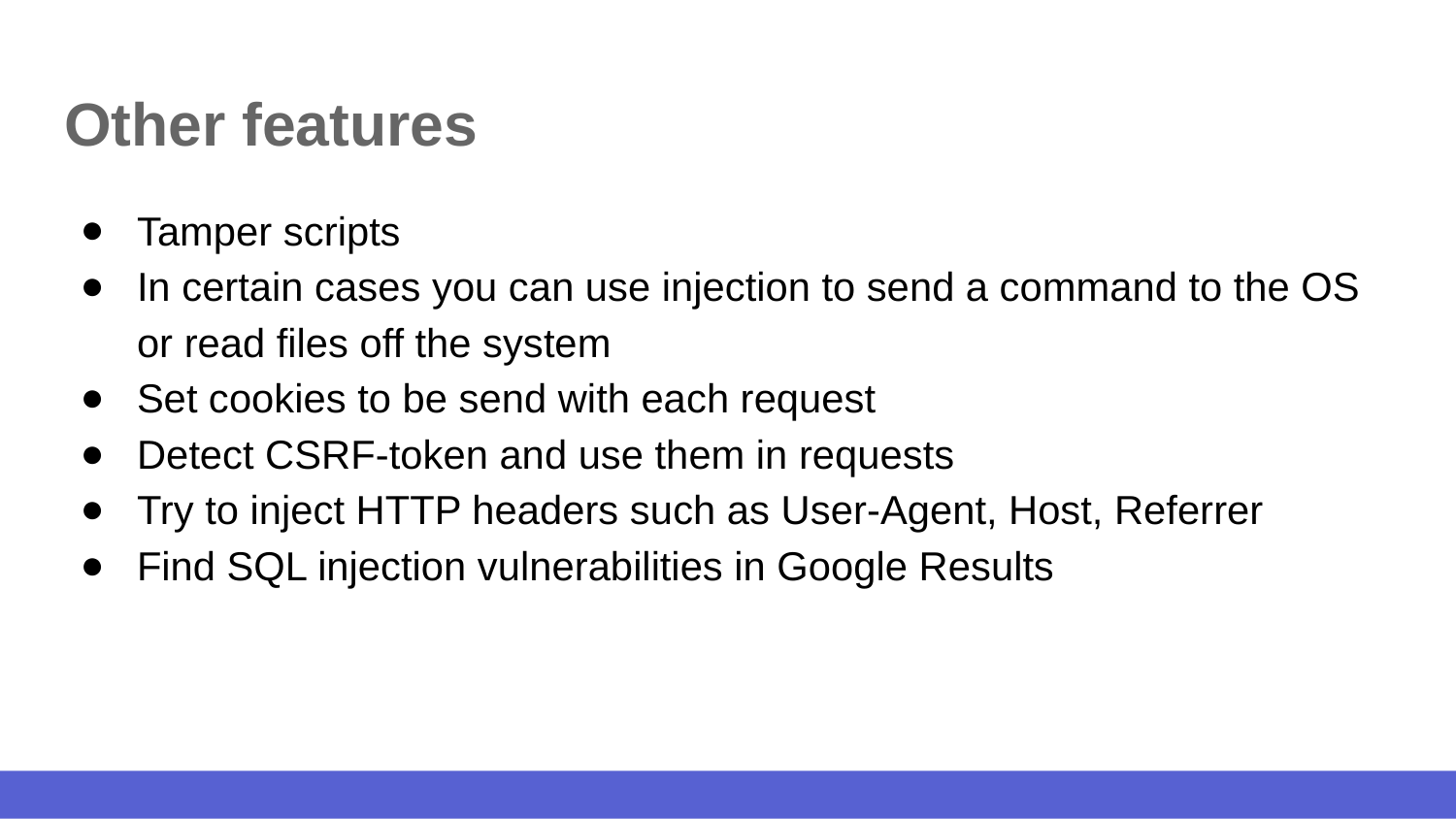

# Other features
Tamper scripts
In certain cases you can use injection to send a command to the OS or read files off the system
Set cookies to be send with each request
Detect CSRF-token and use them in requests
Try to inject HTTP headers such as User-Agent, Host, Referrer
Find SQL injection vulnerabilities in Google Results